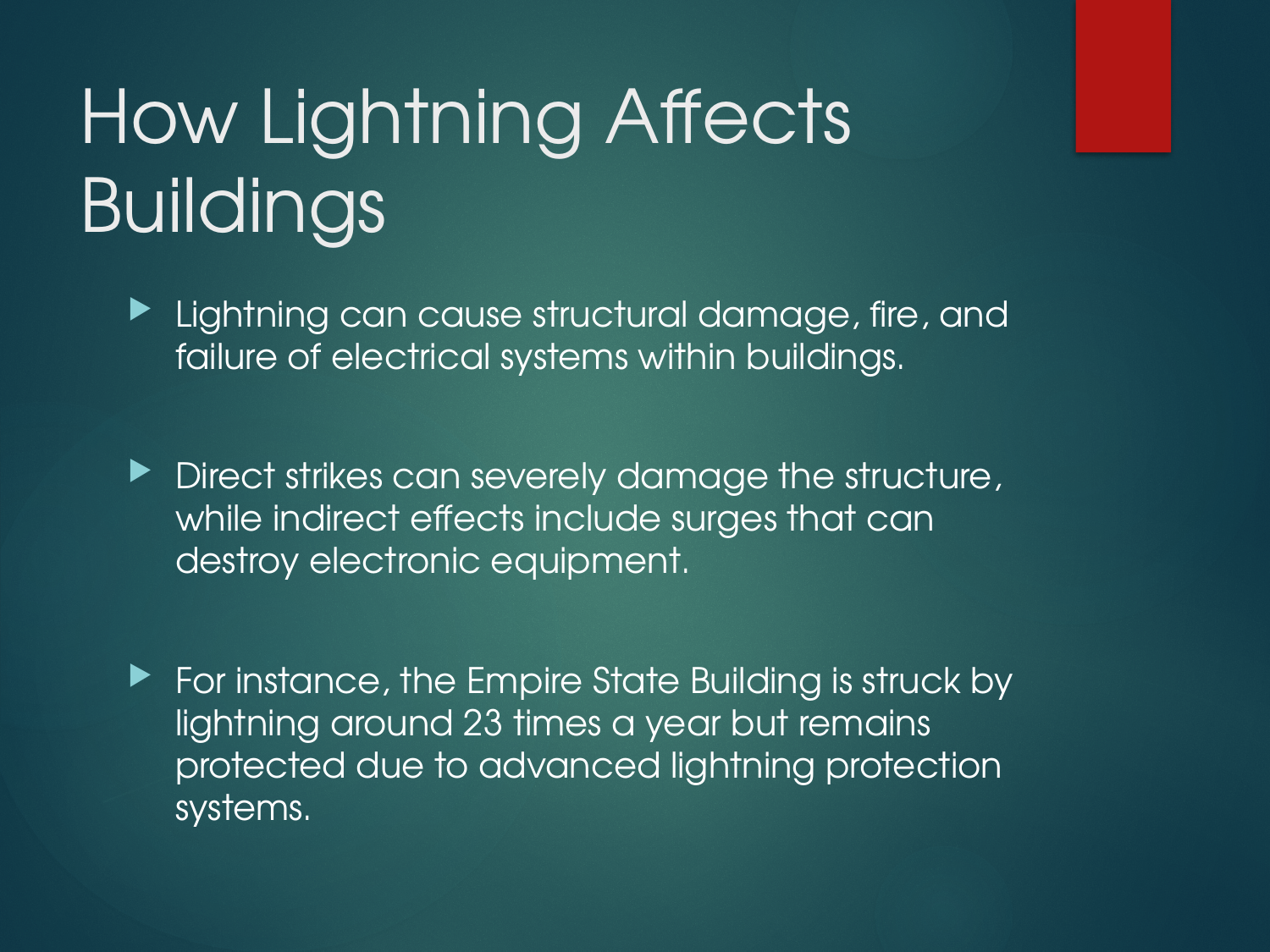

# How Lightning Affects Buildings
Lightning can cause structural damage, fire, and failure of electrical systems within buildings.

Direct strikes can severely damage the structure, while indirect effects include surges that can destroy electronic equipment.

For instance, the Empire State Building is struck by lightning around 23 times a year but remains protected due to advanced lightning protection systems.